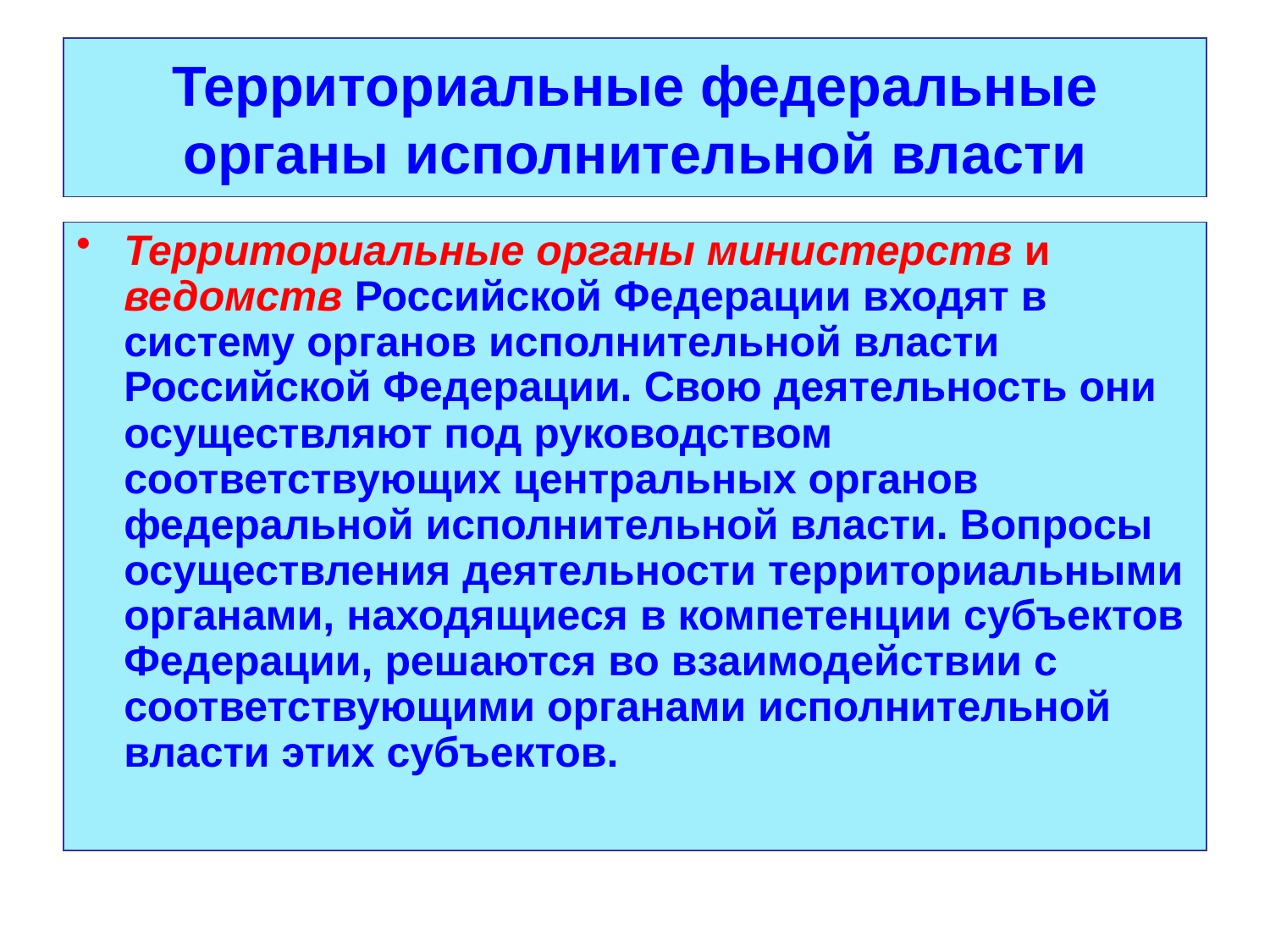

# Территориальные федеральные органы исполнительной власти
Территориальные органы министерств и ведомств Российской Федерации входят в систему органов исполнительной власти Российской Федерации. Свою деятельность они осуществляют под руководством соответствующих центральных органов федеральной исполнительной власти. Вопросы осуществления деятельности территориальными органами, находящиеся в компетенции субъектов Федерации, решаются во взаимодействии с соответствующими органами исполнительной власти этих субъектов.